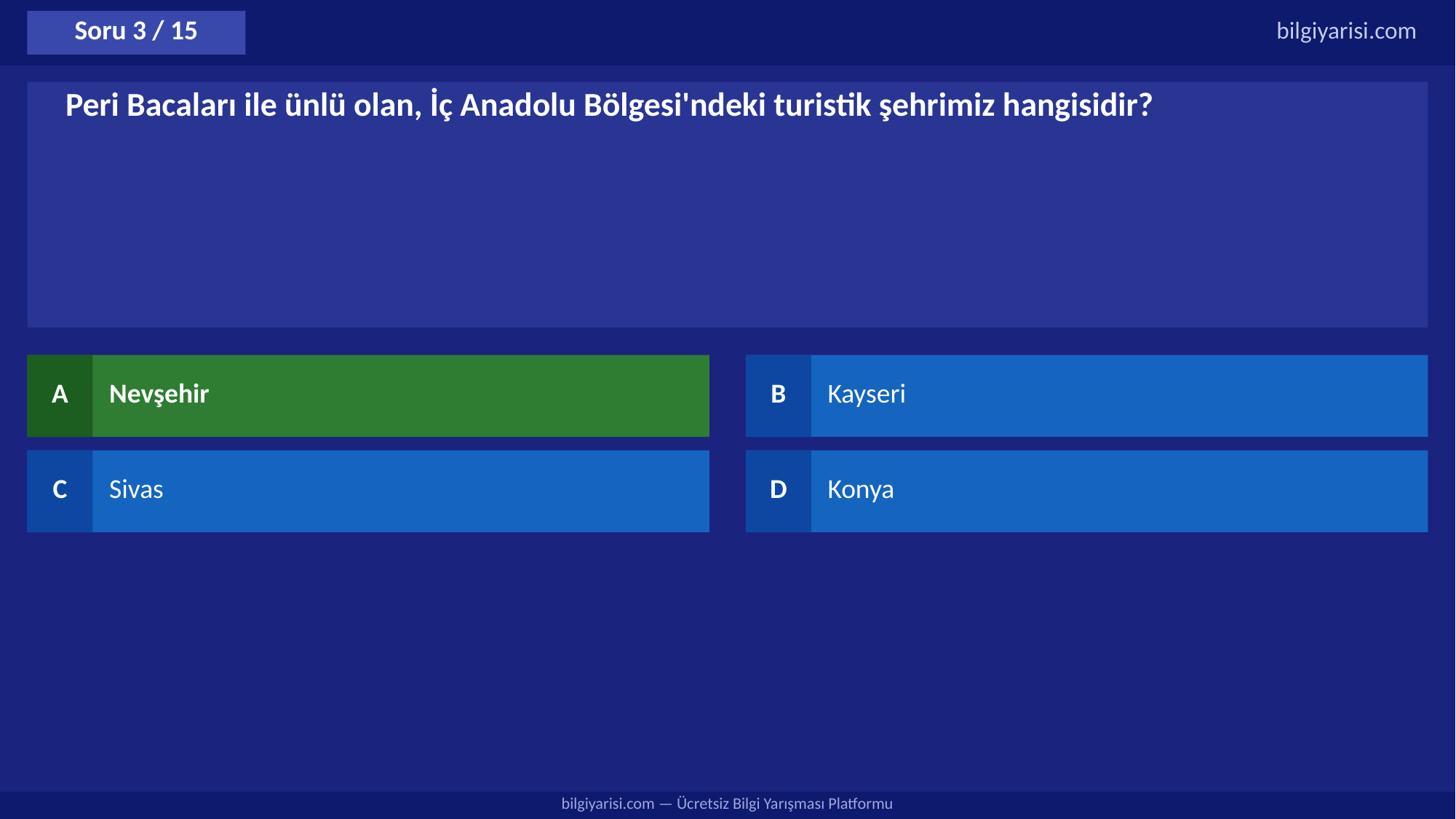

Soru 3 / 15
bilgiyarisi.com

Peri Bacaları ile ünlü olan, İç Anadolu Bölgesi'ndeki turistik şehrimiz hangisidir?

A
Nevşehir

B
Kayseri

C
Sivas

D
Konya
bilgiyarisi.com — Ücretsiz Bilgi Yarışması Platformu